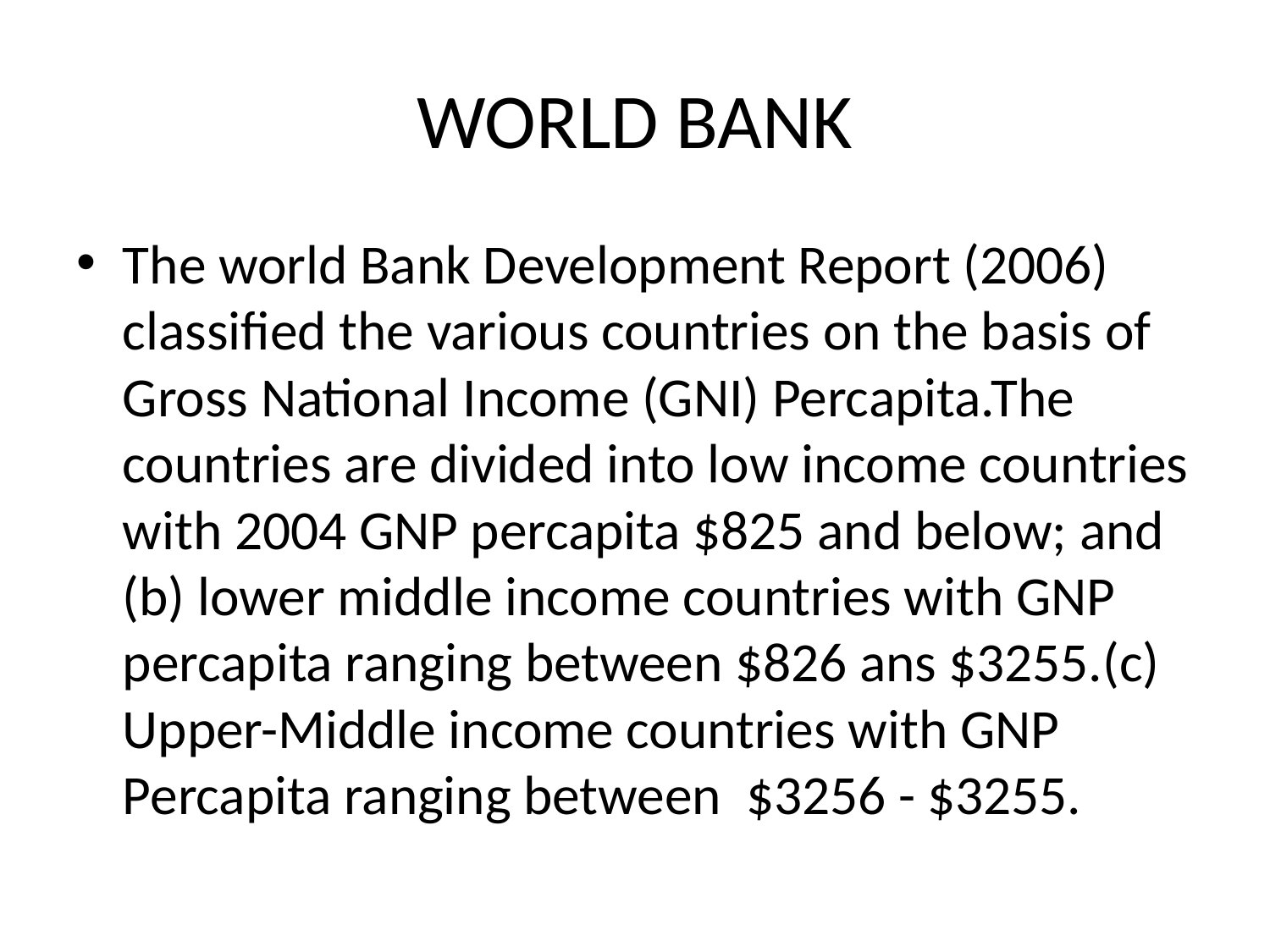

# WORLD BANK
The world Bank Development Report (2006) classified the various countries on the basis of Gross National Income (GNI) Percapita.The countries are divided into low income countries with 2004 GNP percapita $825 and below; and (b) lower middle income countries with GNP percapita ranging between $826 ans $3255.(c) Upper-Middle income countries with GNP Percapita ranging between  $3256 - $3255.